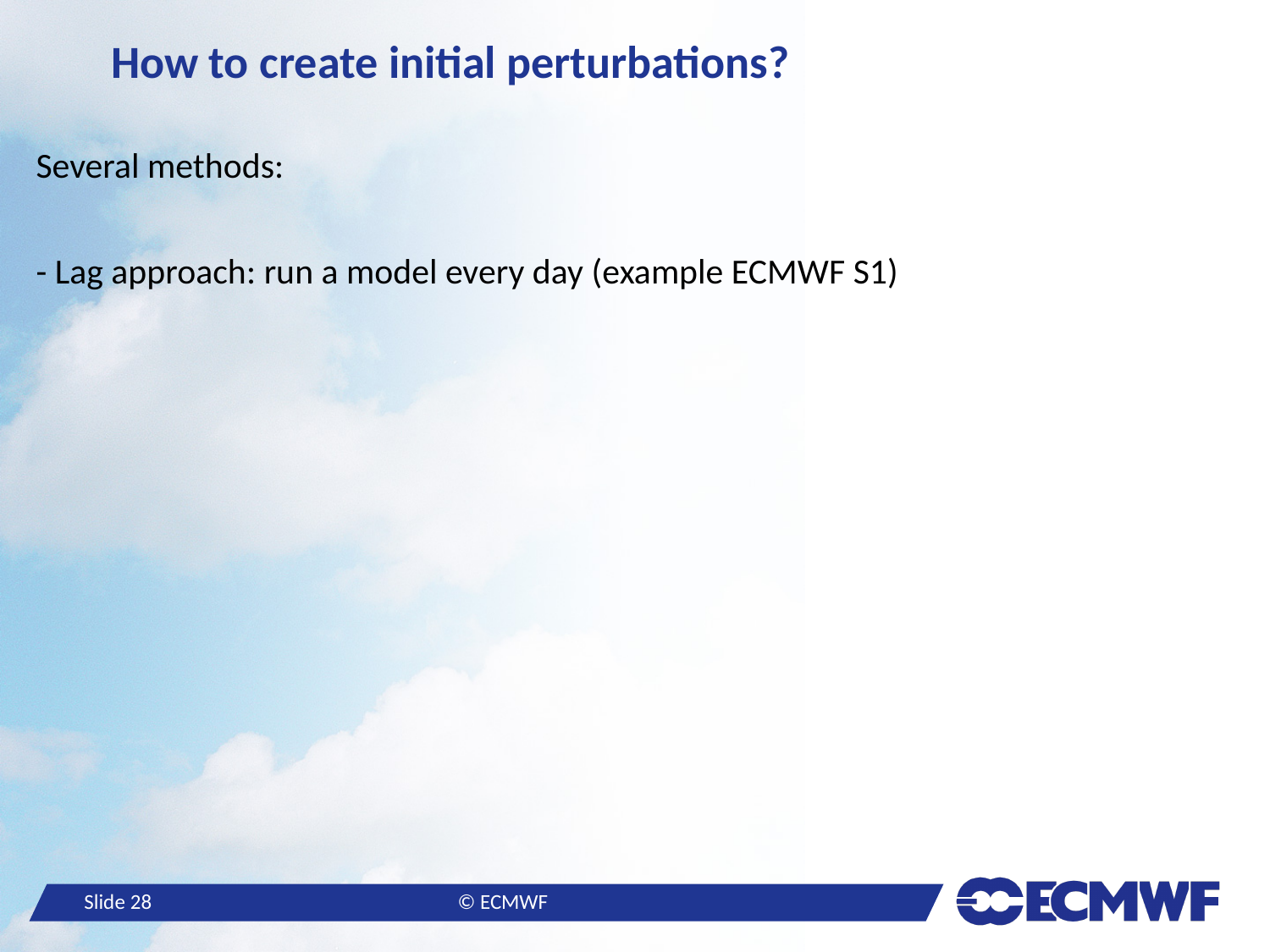

# How to create initial perturbations?
Several methods:

- Lag approach: run a model every day (example ECMWF S1)